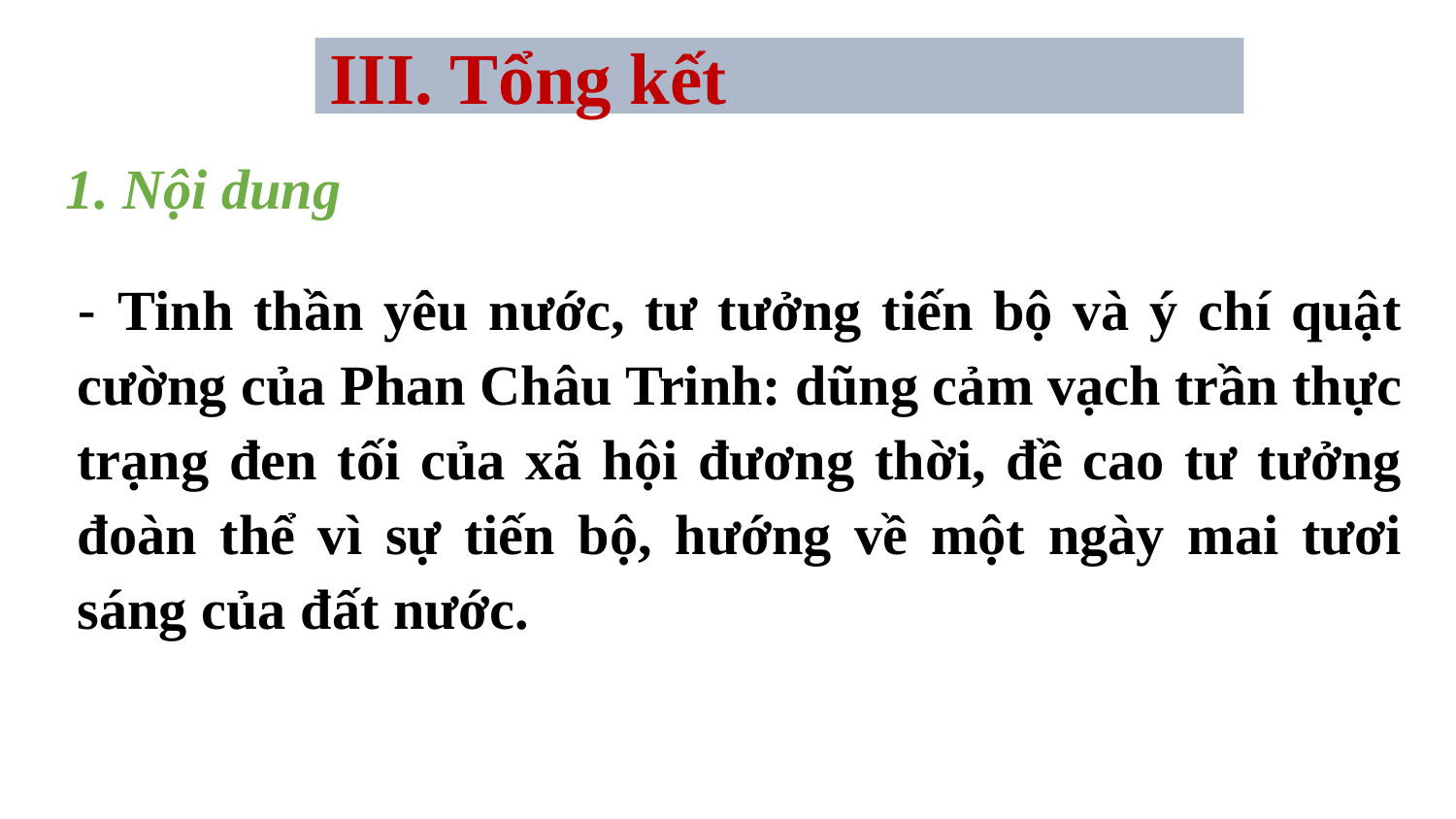

III. Tổng kết
1. Nội dung
- Tinh thần yêu nước, tư tưởng tiến bộ và ý chí quật cường của Phan Châu Trinh: dũng cảm vạch trần thực trạng đen tối của xã hội đương thời, đề cao tư tưởng đoàn thể vì sự tiến bộ, hướng về một ngày mai tươi sáng của đất nước.